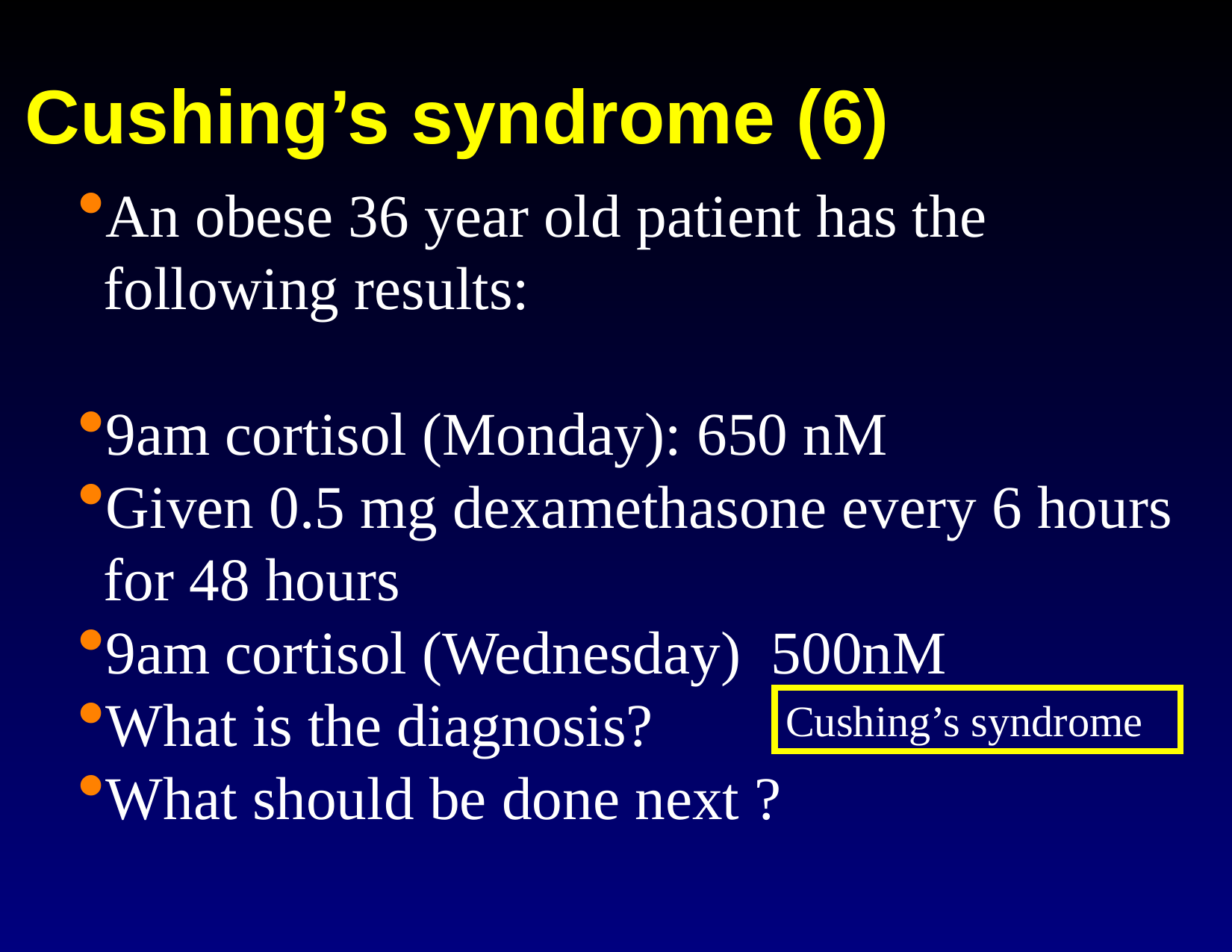

Cushing’s syndrome (6)
An obese 36 year old patient has the following results:

9am cortisol (Monday): 650 nM
Given 0.5 mg dexamethasone every 6 hours for 48 hours
9am cortisol (Wednesday)  500nM
What is the diagnosis?
What should be done next ?
Cushing’s syndrome